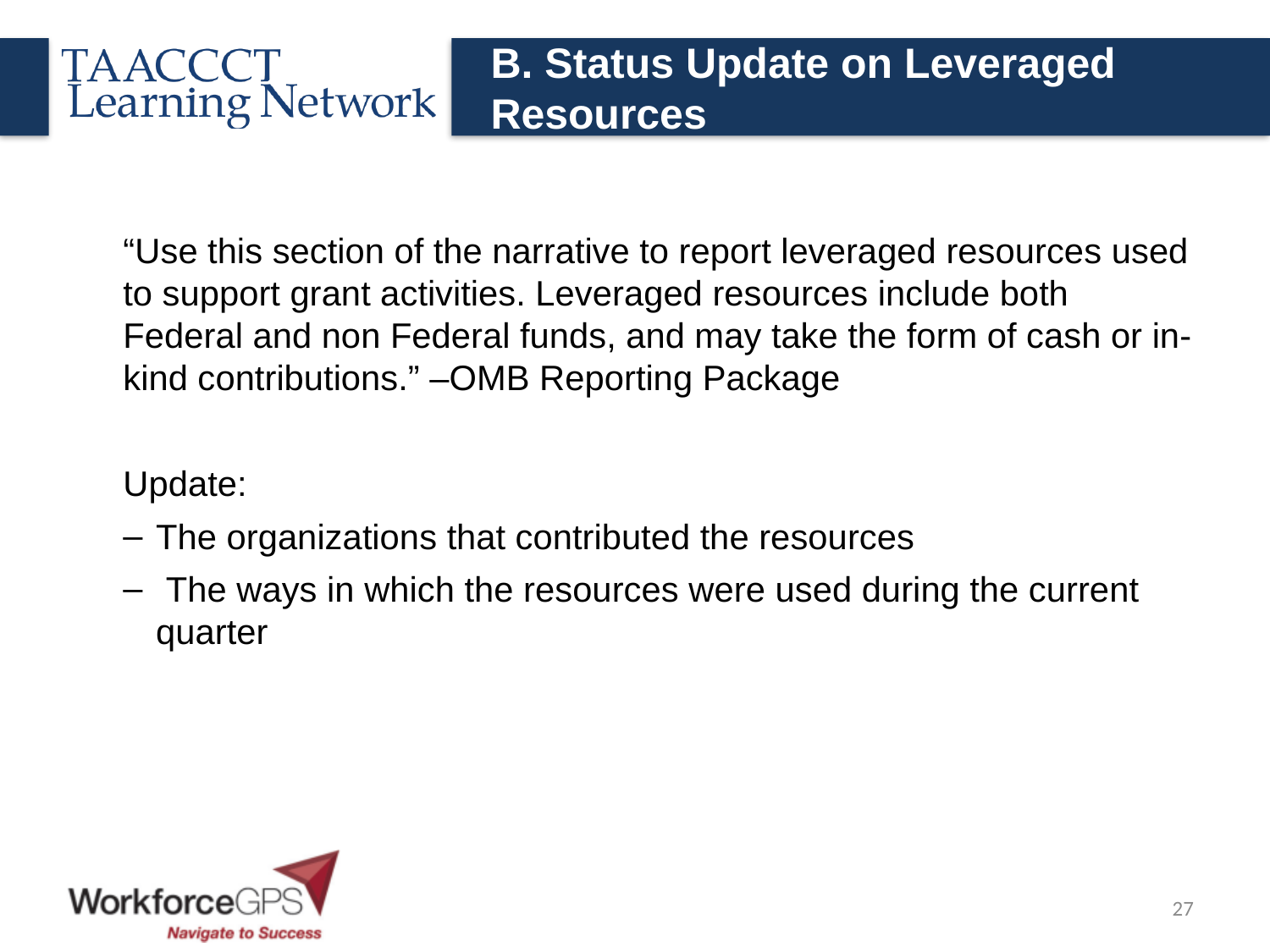

# B. Status Update on Leveraged Resources
“Use this section of the narrative to report leveraged resources used to support grant activities. Leveraged resources include both Federal and non Federal funds, and may take the form of cash or in-kind contributions.” –OMB Reporting Package

Update:
The organizations that contributed the resources
 The ways in which the resources were used during the current quarter
27